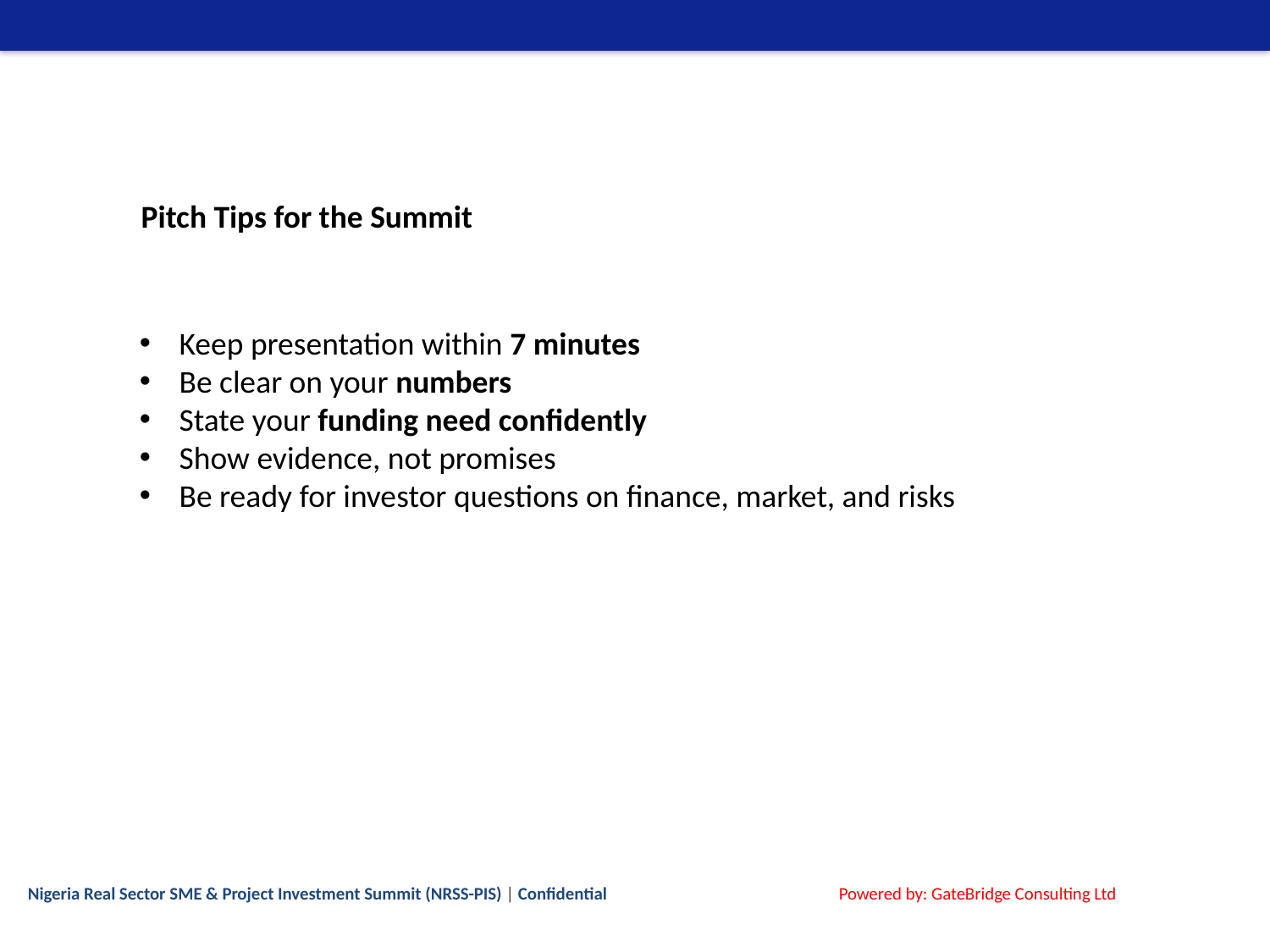

Pitch Tips for the Summit
Keep presentation within 7 minutes
Be clear on your numbers
State your funding need confidently
Show evidence, not promises
Be ready for investor questions on finance, market, and risks
Nigeria Real Sector SME & Project Investment Summit (NRSS-PIS) | Confidential
Powered by: GateBridge Consulting Ltd